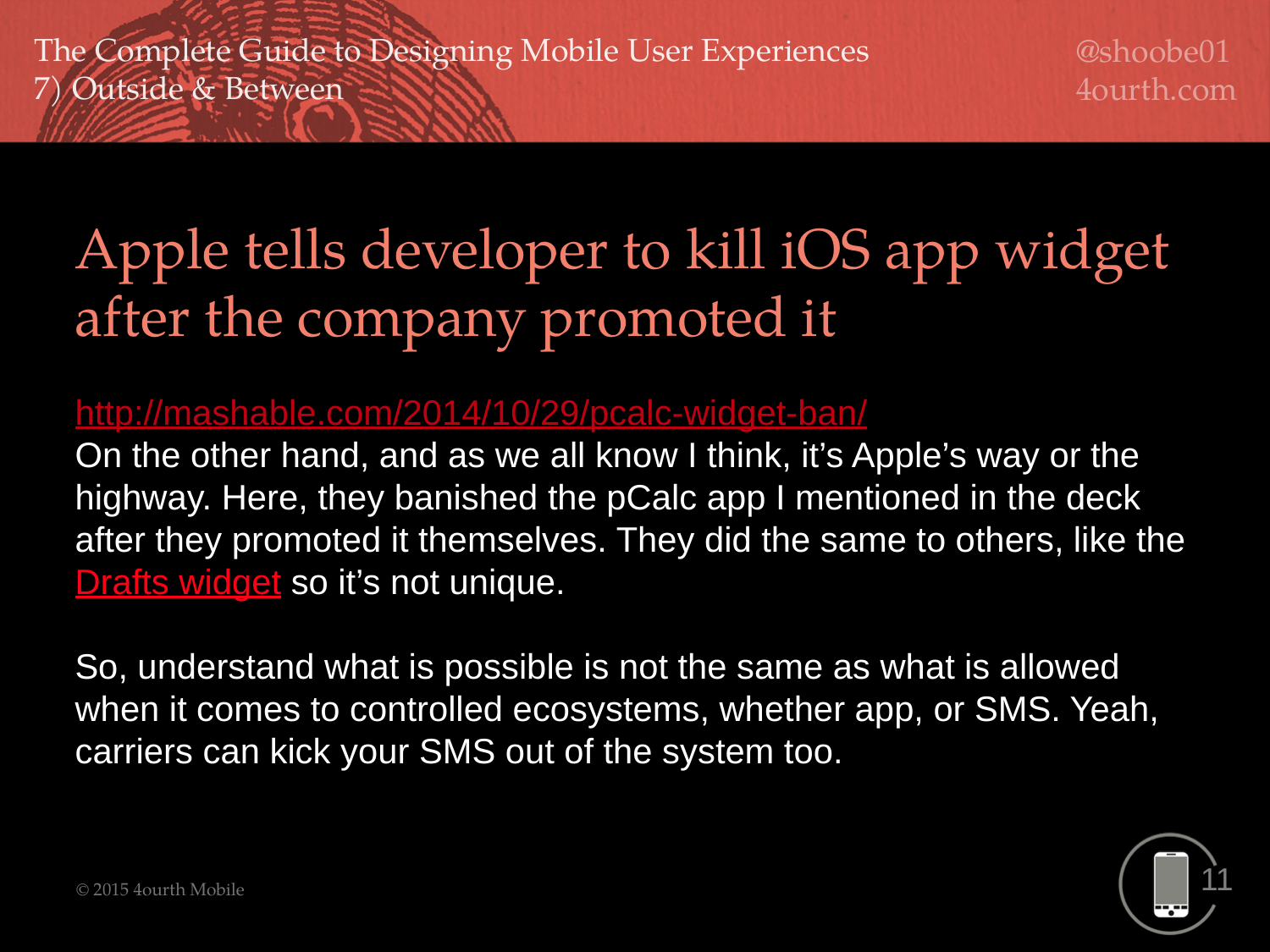

Apple tells developer to kill iOS app widget after the company promoted it

http://mashable.com/2014/10/29/pcalc-widget-ban/
On the other hand, and as we all know I think, it’s Apple’s way or the highway. Here, they banished the pCalc app I mentioned in the deck after they promoted it themselves. They did the same to others, like the Drafts widget so it’s not unique.

So, understand what is possible is not the same as what is allowed when it comes to controlled ecosystems, whether app, or SMS. Yeah, carriers can kick your SMS out of the system too.